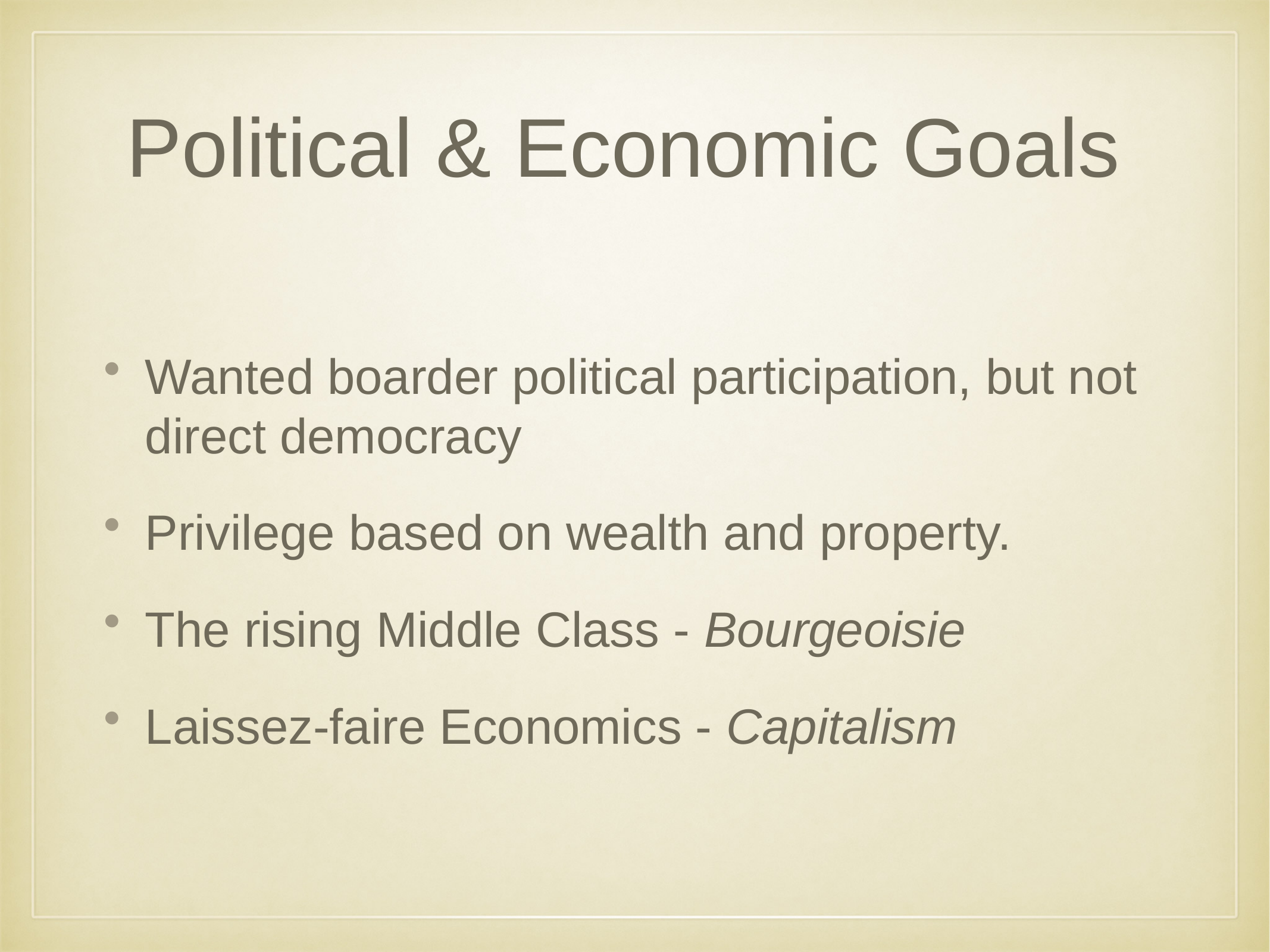

# Political & Economic Goals
Wanted boarder political participation, but not direct democracy
Privilege based on wealth and property.
The rising Middle Class - Bourgeoisie
Laissez-faire Economics - Capitalism